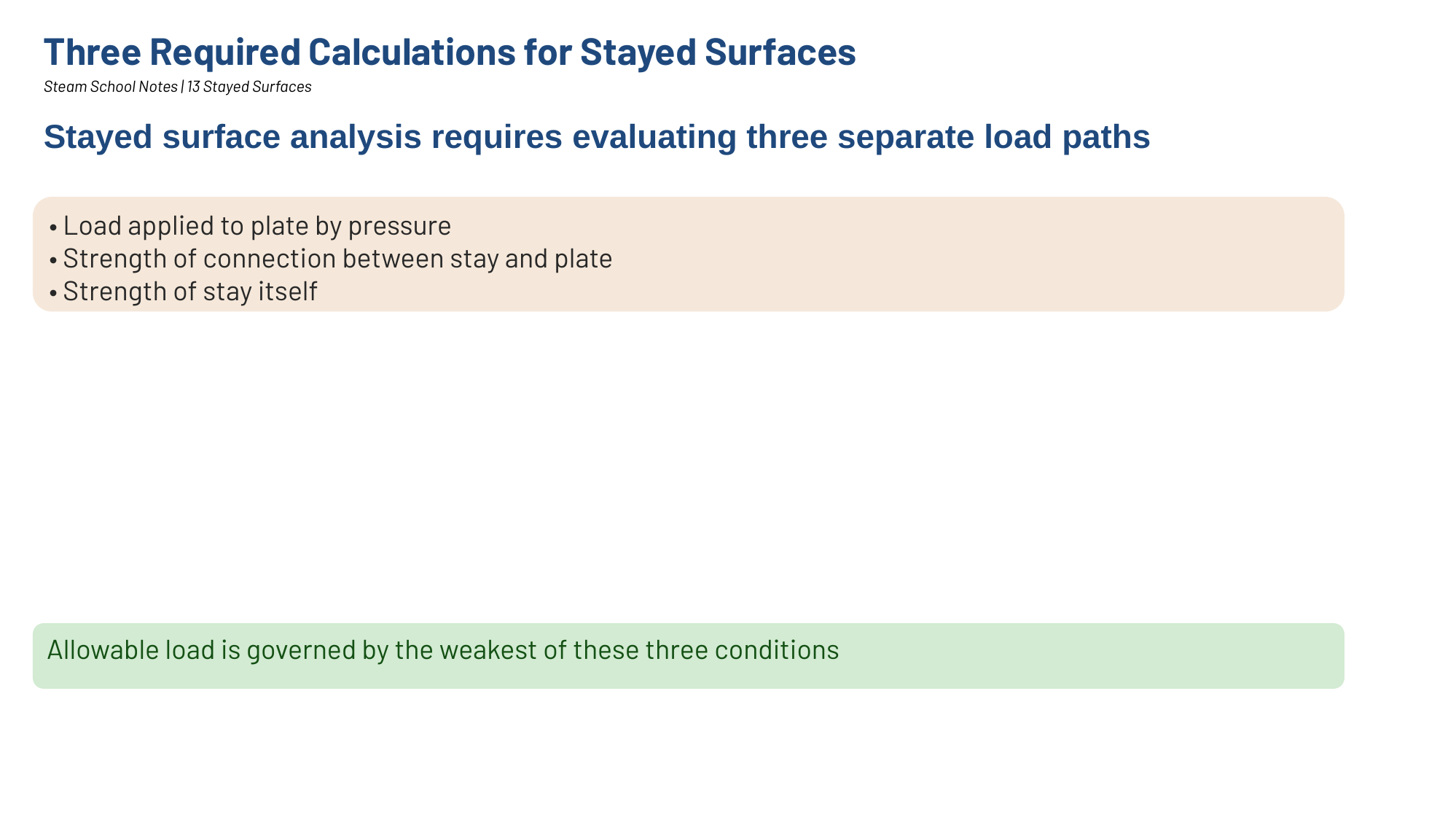

Three Required Calculations for Stayed Surfaces
Steam School Notes | 13 Stayed Surfaces
Stayed surface analysis requires evaluating three separate load paths
• Load applied to plate by pressure
• Strength of connection between stay and plate
• Strength of stay itself

Allowable load is governed by the weakest of these three conditions